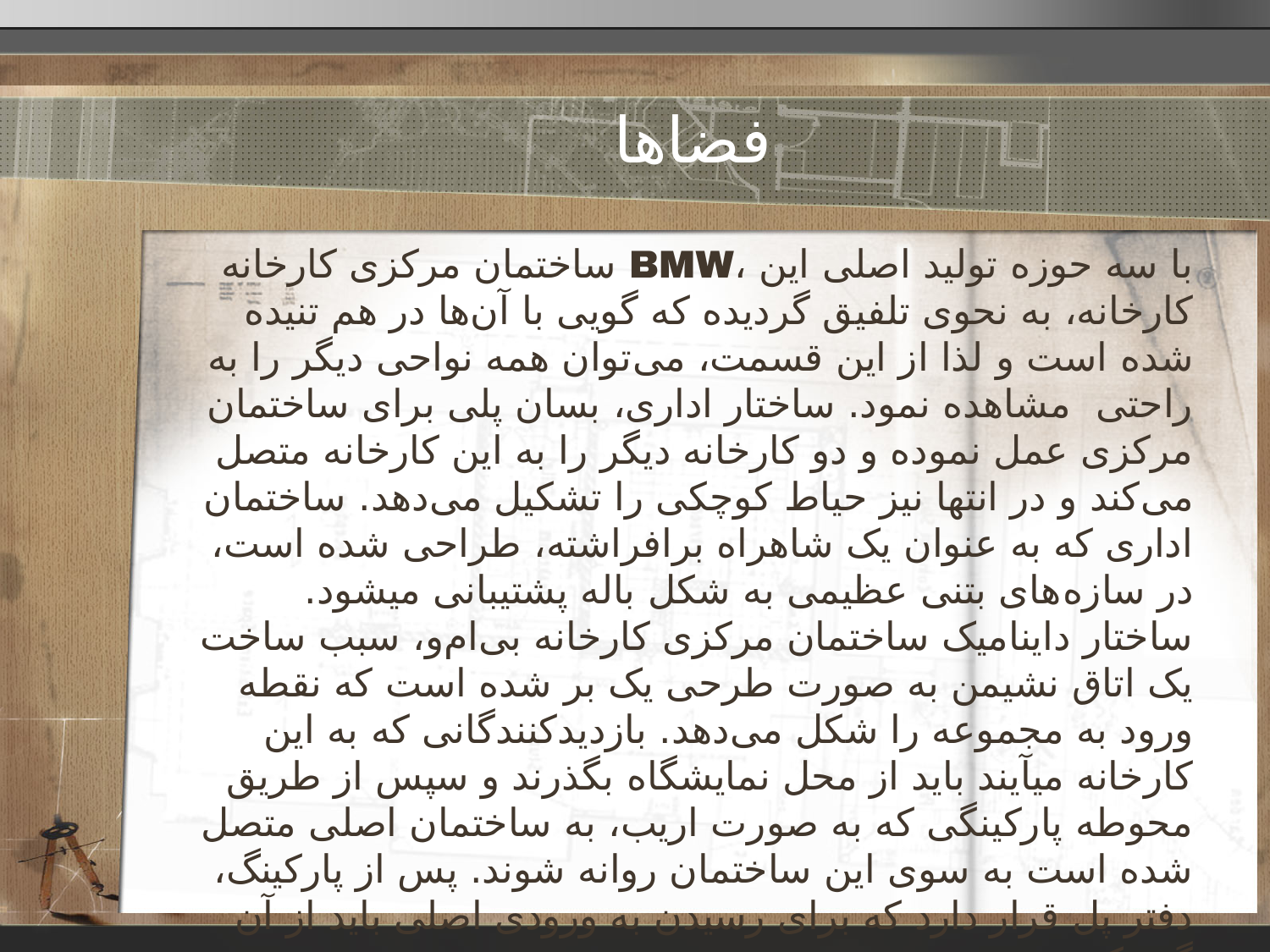

# فضاها
ساختمان مرکزی کارخانه BMW، با سه حوزه تولید اصلی این کارخانه، به نحوی تلفیق گردیده که گویی با آن‌ها در هم تنیده شده است و لذا از این قسمت، می‌توان همه نواحی دیگر را به راحتی  مشاهده نمود. ساختار اداری، بسان پلی برای ساختمان مرکزی عمل نموده و دو کارخانه دیگر را به این کارخانه متصل می‌کند و در انتها نیز حیاط کوچکی را تشکیل می‌دهد. ساختمان اداری که به عنوان یک شاهراه برافراشته، طراحی شده است، در سازه‌های بتنی عظیمی به شکل باله پشتیبانی میشود. ساختار داینامیک ساختمان مرکزی کارخانه بی‌ام‌و، سبب ساخت یک اتاق نشیمن به صورت طرحی یک بر شده است که نقطه ورود به مجموعه را شکل می‌دهد. بازدیدکنندگانی که به این کارخانه میآیند باید از محل نمایشگاه بگذرند و سپس از طریق محوطه پارکینگی که به صورت اریب، به ساختمان اصلی متصل شده است به سوی این ساختمان روانه شوند. پس از پارکینگ، دفتر پل قرار دارد که برای رسیدن به ورودی اصلی باید از آن گذر کنید